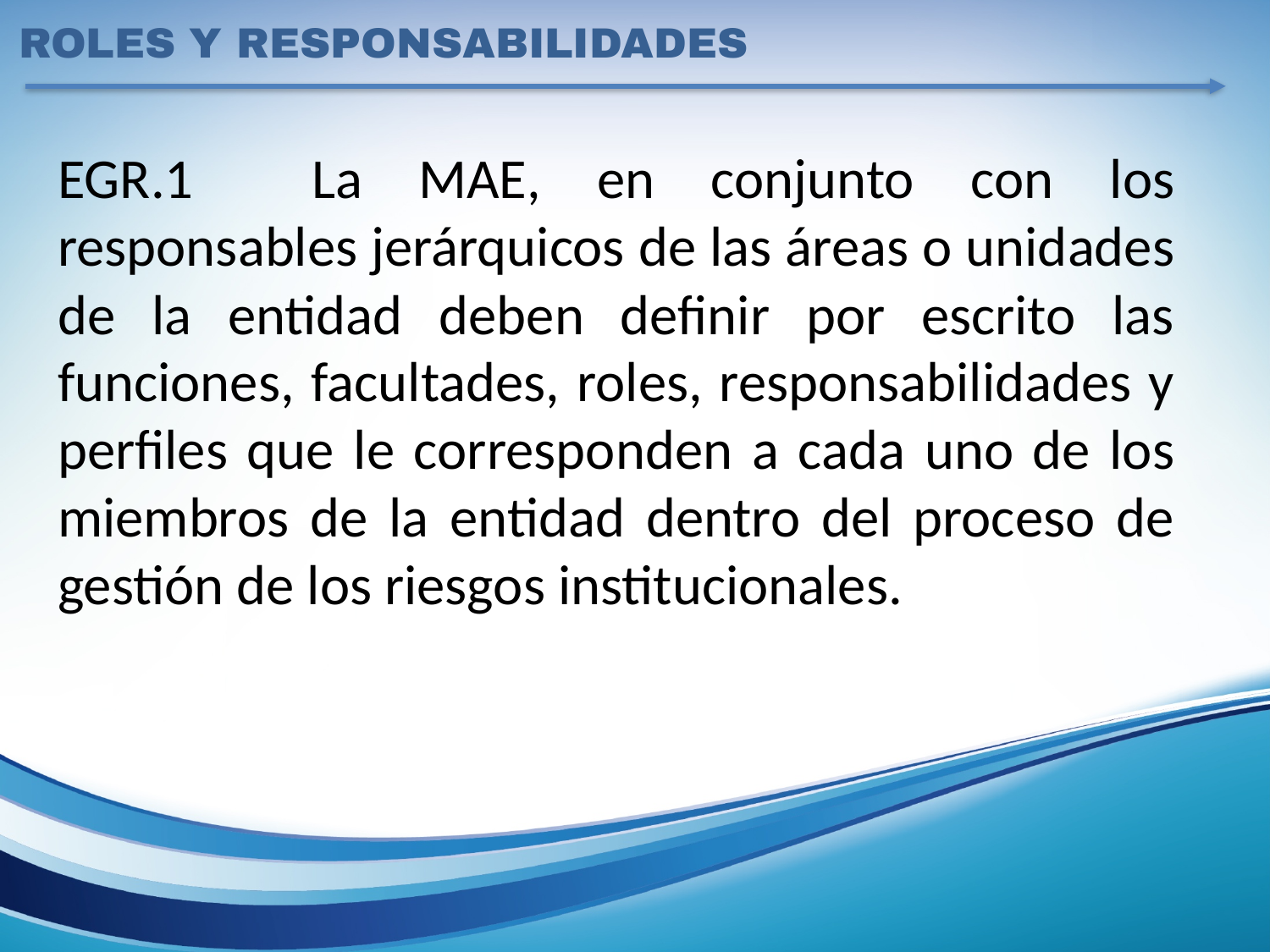

ROLES Y RESPONSABILIDADES
EGR.1	La MAE, en conjunto con los responsables jerárquicos de las áreas o unidades de la entidad deben definir por escrito las funciones, facultades, roles, responsabilidades y perfiles que le corresponden a cada uno de los miembros de la entidad dentro del proceso de gestión de los riesgos institucionales.